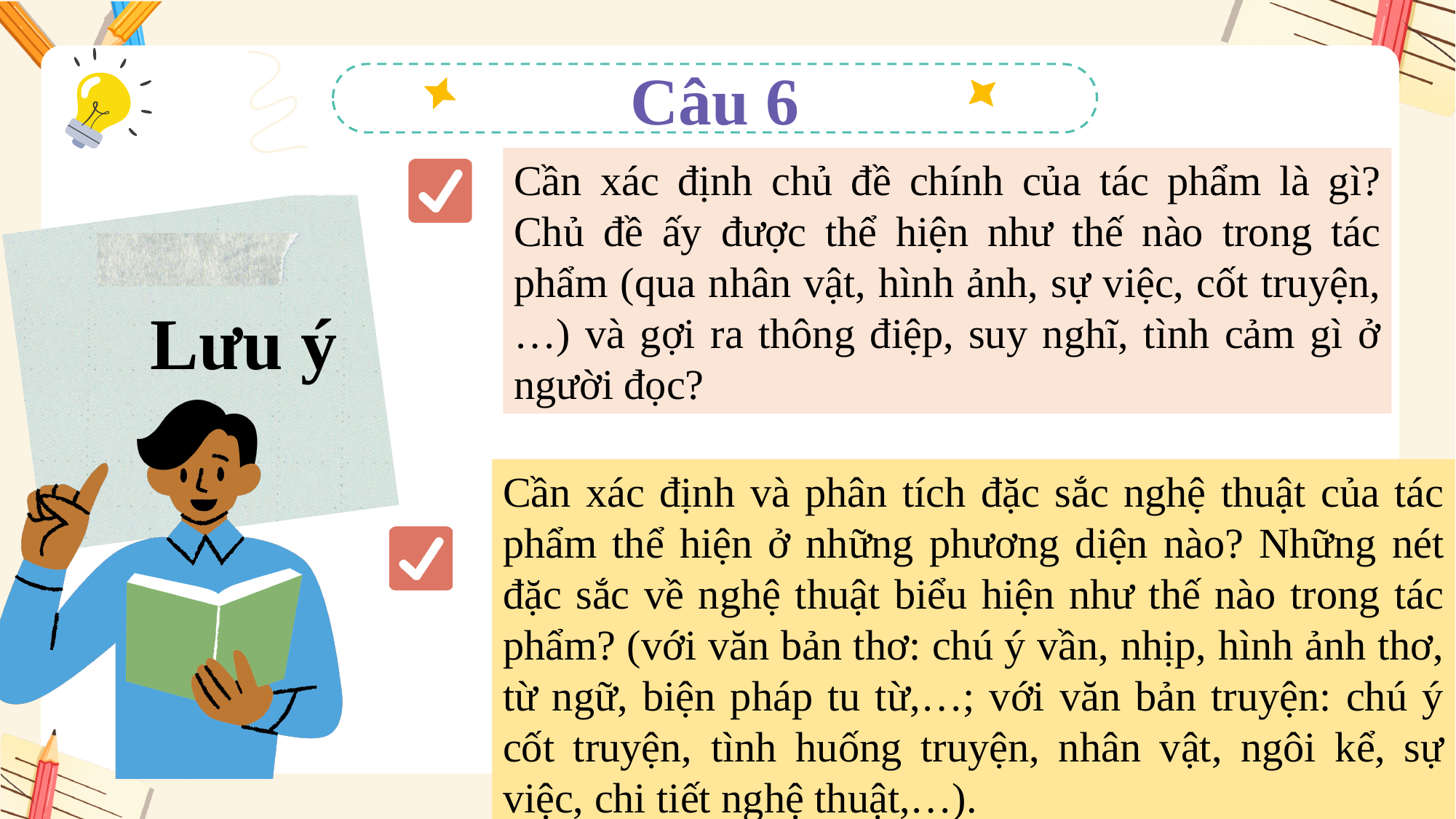

Câu 6

Cần xác định chủ đề chính của tác phẩm là gì? Chủ đề ấy được thể hiện như thế nào trong tác phẩm (qua nhân vật, hình ảnh, sự việc, cốt truyện,…) và gợi ra thông điệp, suy nghĩ, tình cảm gì ở người đọc?

Lưu ý

Cần xác định và phân tích đặc sắc nghệ thuật của tác phẩm thể hiện ở những phương diện nào? Những nét đặc sắc về nghệ thuật biểu hiện như thế nào trong tác phẩm? (với văn bản thơ: chú ý vần, nhịp, hình ảnh thơ, từ ngữ, biện pháp tu từ,…; với văn bản truyện: chú ý cốt truyện, tình huống truyện, nhân vật, ngôi kể, sự việc, chi tiết nghệ thuật,…).